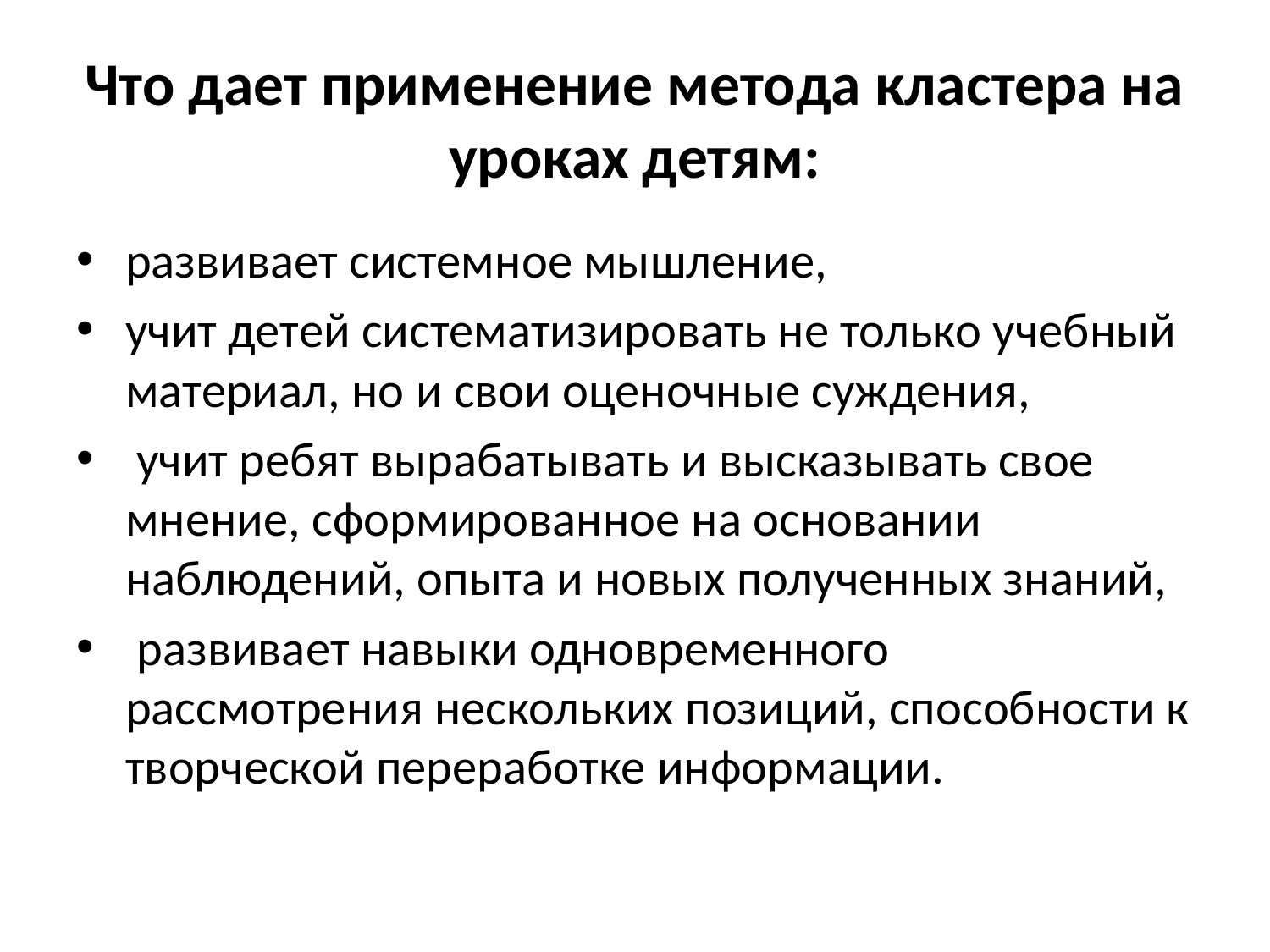

# Что дает применение метода кластера на уроках детям:
развивает системное мышление,
учит детей систематизировать не только учебный материал, но и свои оценочные суждения,
 учит ребят вырабатывать и высказывать свое мнение, сформированное на основании наблюдений, опыта и новых полученных знаний,
 развивает навыки одновременного рассмотрения нескольких позиций, способности к творческой переработке информации.